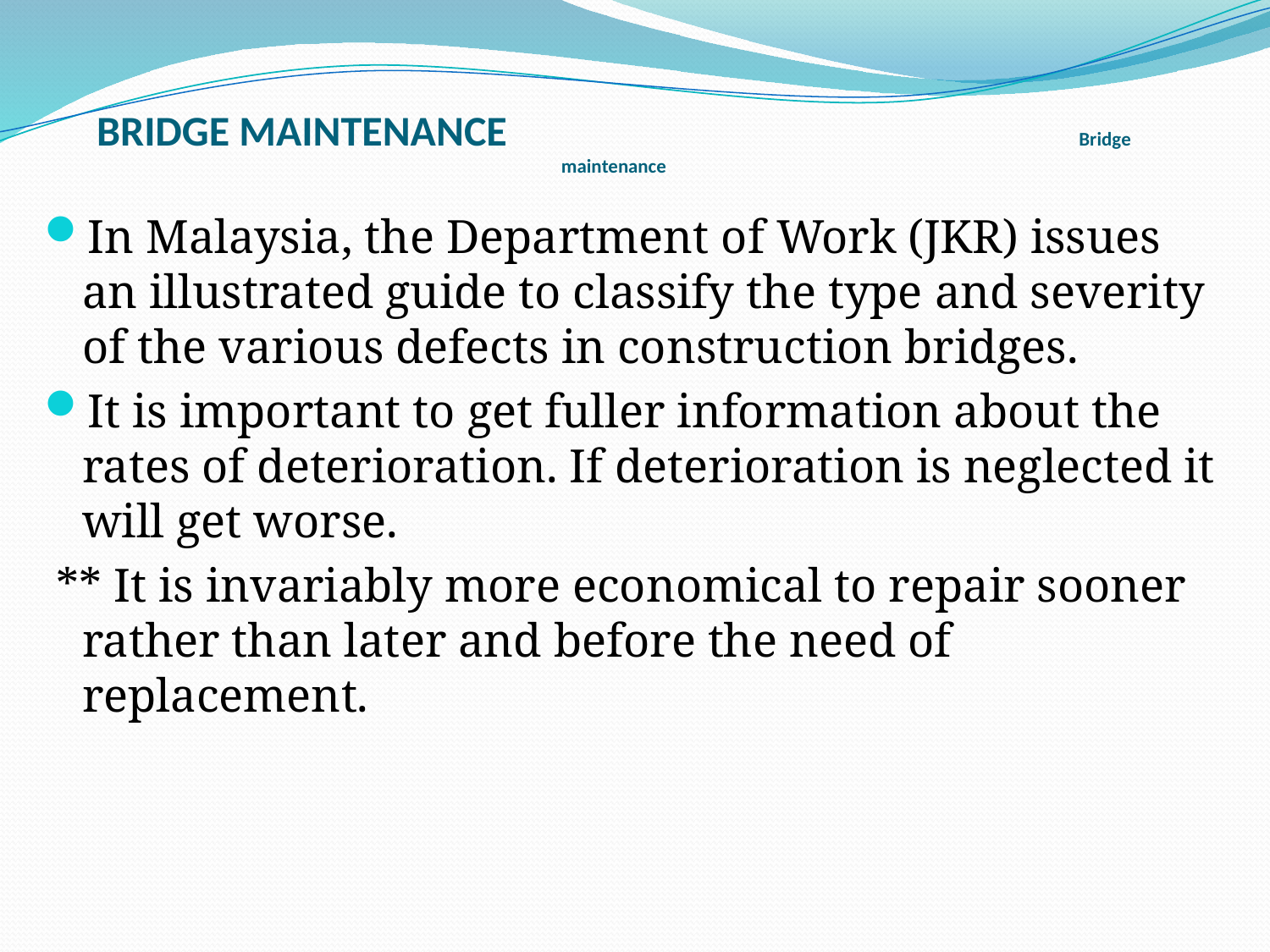

# Bridge Maintenance                                                            Bridge maintenance
In Malaysia, the Department of Work (JKR) issues an illustrated guide to classify the type and severity of the various defects in construction bridges.
It is important to get fuller information about the rates of deterioration. If deterioration is neglected it will get worse.
 ** It is invariably more economical to repair sooner rather than later and before the need of replacement.